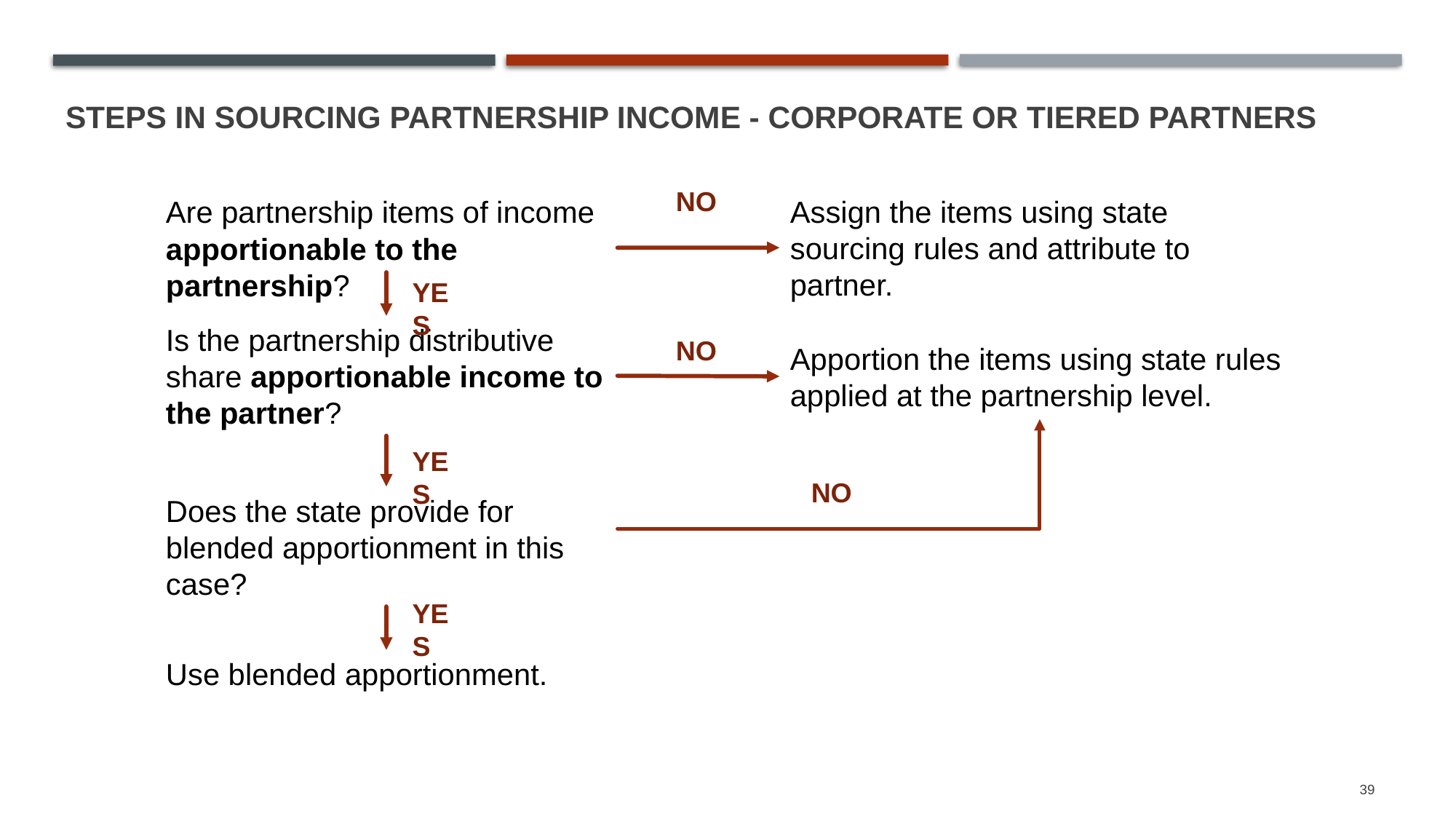

# Steps in Sourcing Partnership Income - Corporate or Tiered Partners
NO
Assign the items using state sourcing rules and attribute to partner.
Are partnership items of income apportionable to the partnership?
YES
Is the partnership distributive share apportionable income to the partner?
NO
Apportion the items using state rules applied at the partnership level.
YES
NO
Does the state provide for blended apportionment in this case?
YES
Use blended apportionment.
39